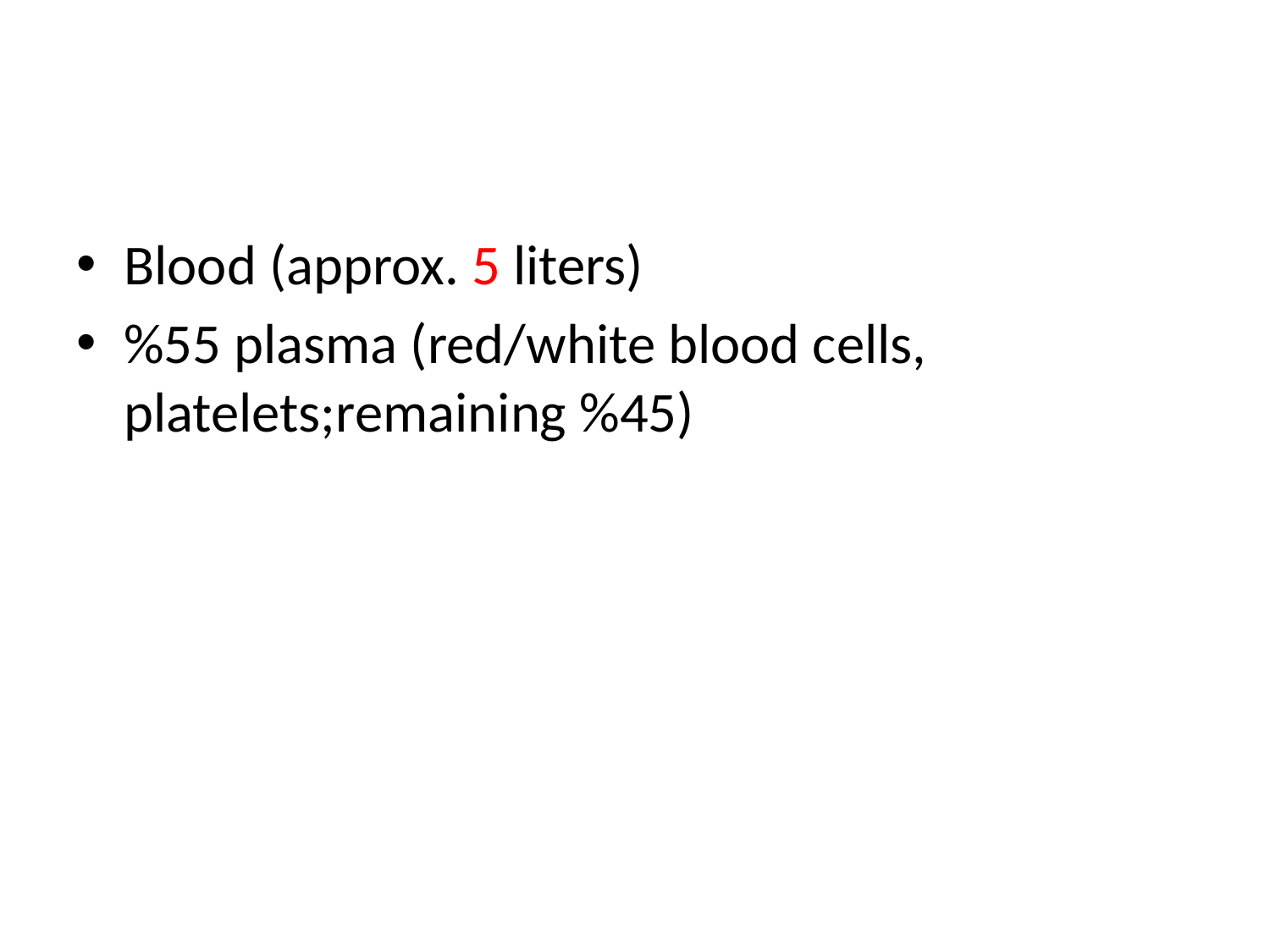

#
Blood (approx. 5 liters)
%55 plasma (red/white blood cells, platelets;remaining %45)